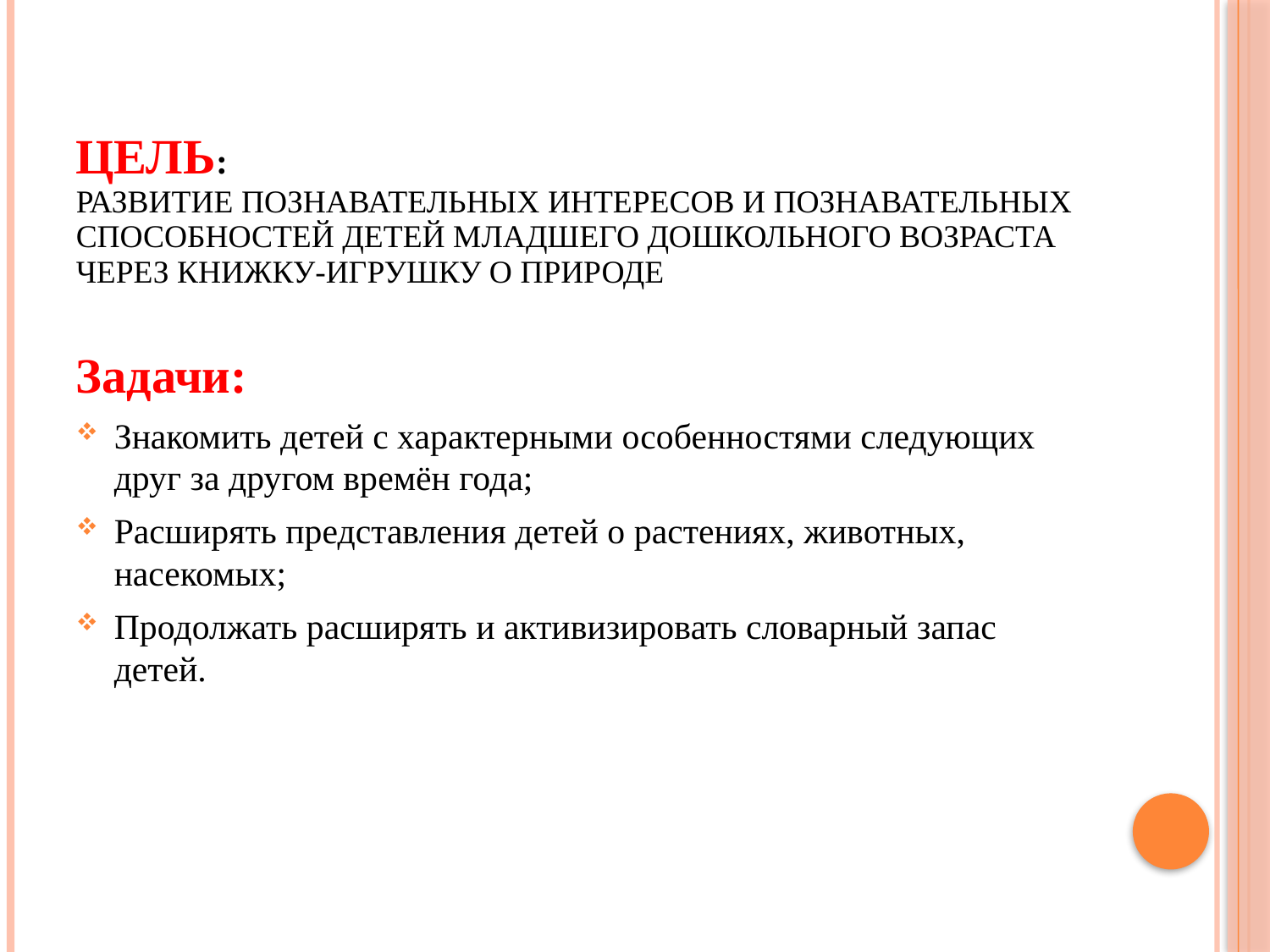

# Цель: РАЗВИТИЕ ПОЗНАВАТЕЛЬНЫХ ИНТЕРЕСОВ И ПОЗНАВАТЕЛЬНЫХ СПОСОБНОСТЕЙ ДЕТЕЙ МЛАДШЕГО ДОШКОЛЬНОГО ВОЗРАСТА ЧЕРЕЗ КНИЖКУ-ИГРУШКУ О ПРИРОДЕ
Задачи:
Знакомить детей с характерными особенностями следующих друг за другом времён года;
Расширять представления детей о растениях, животных, насекомых;
Продолжать расширять и активизировать словарный запас детей.